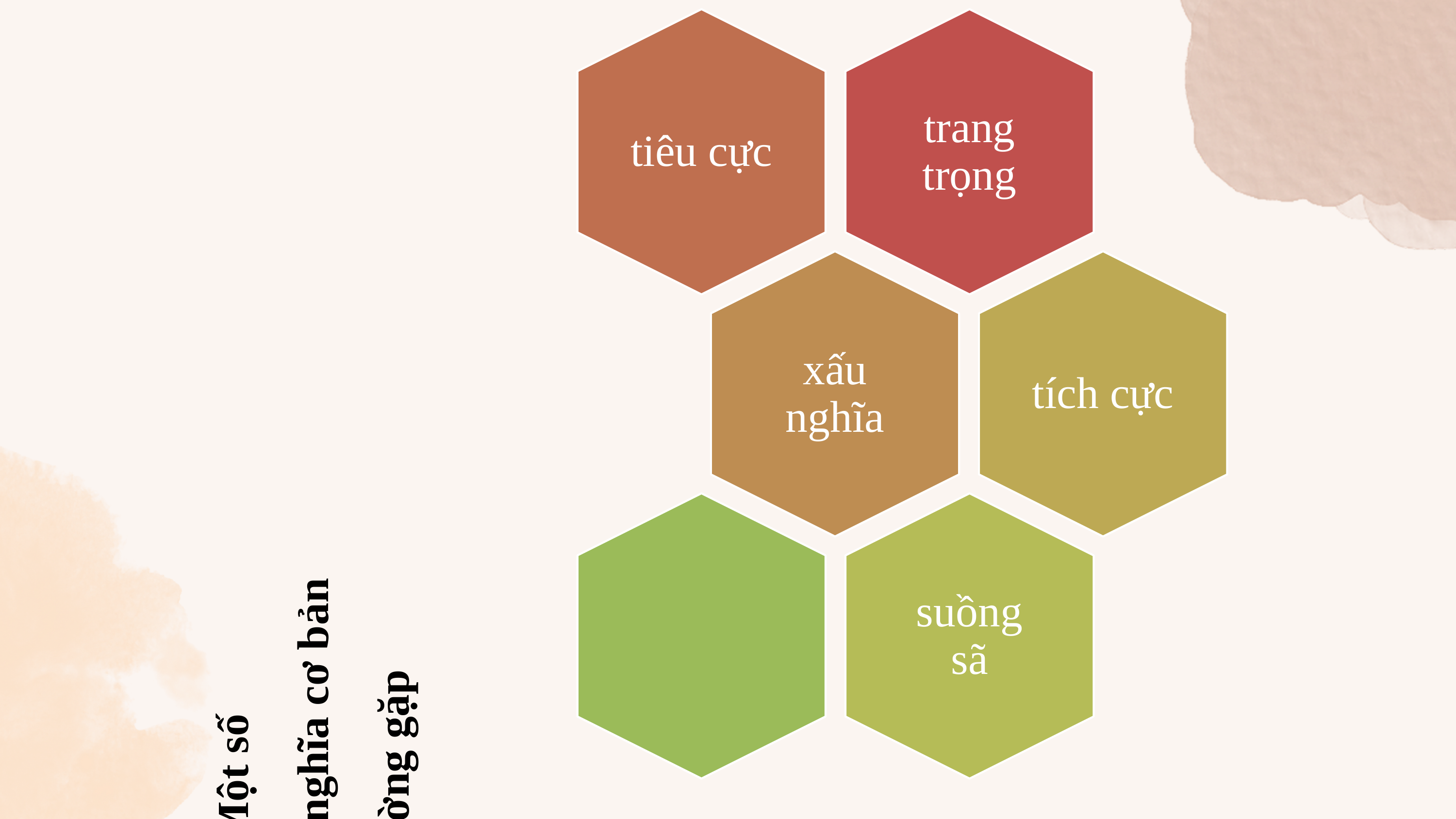

trang trọng
tiêu cực
xấu nghĩa
tích cực
suồng sã

Một số
 sắc thái nghĩa cơ bản
thường gặp